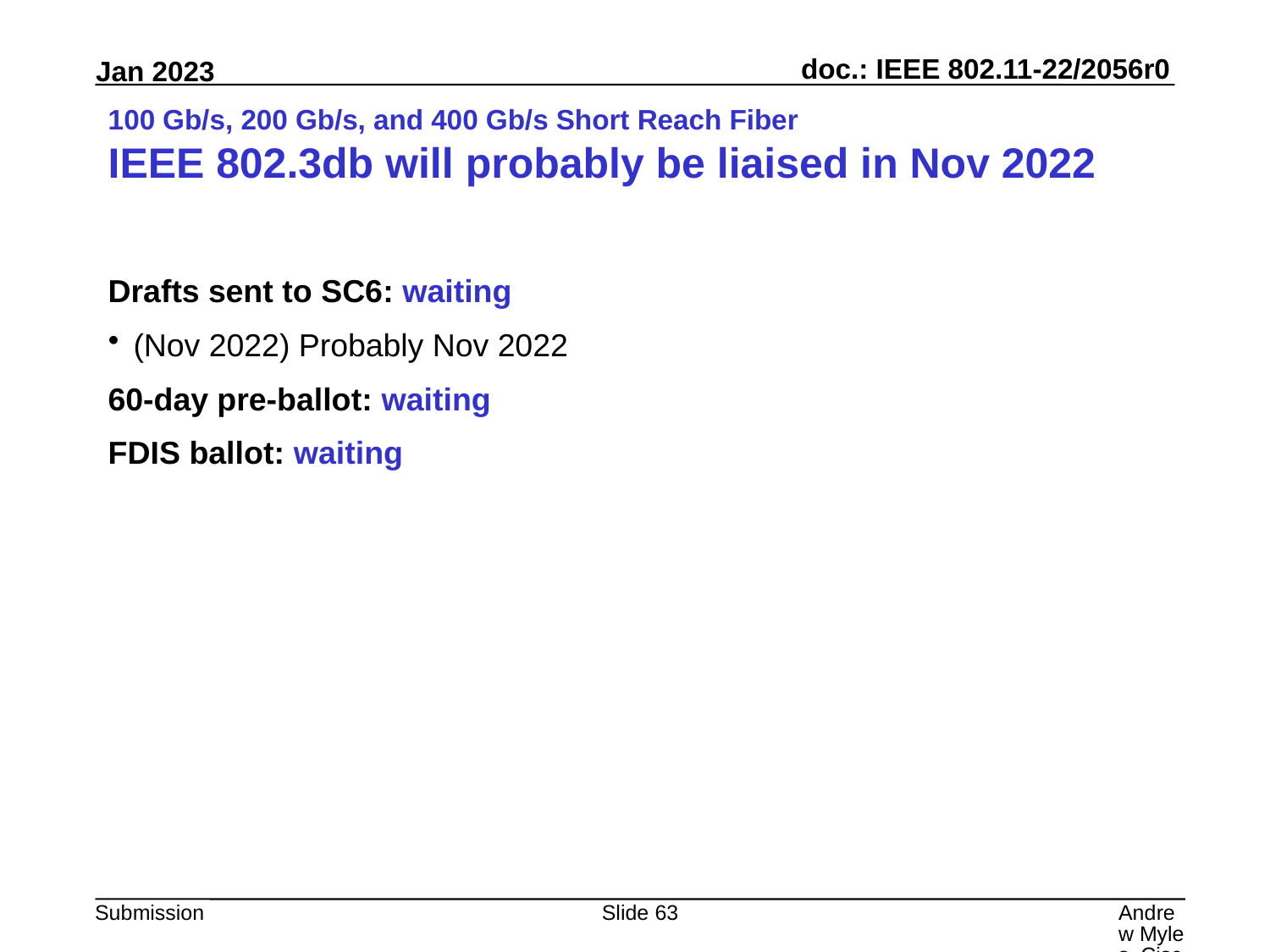

# 100 Gb/s, 200 Gb/s, and 400 Gb/s Short Reach Fiber IEEE 802.3db will probably be liaised in Nov 2022
Drafts sent to SC6: waiting
(Nov 2022) Probably Nov 2022
60-day pre-ballot: waiting
FDIS ballot: waiting

Slide 63
Andrew Myles, Cisco